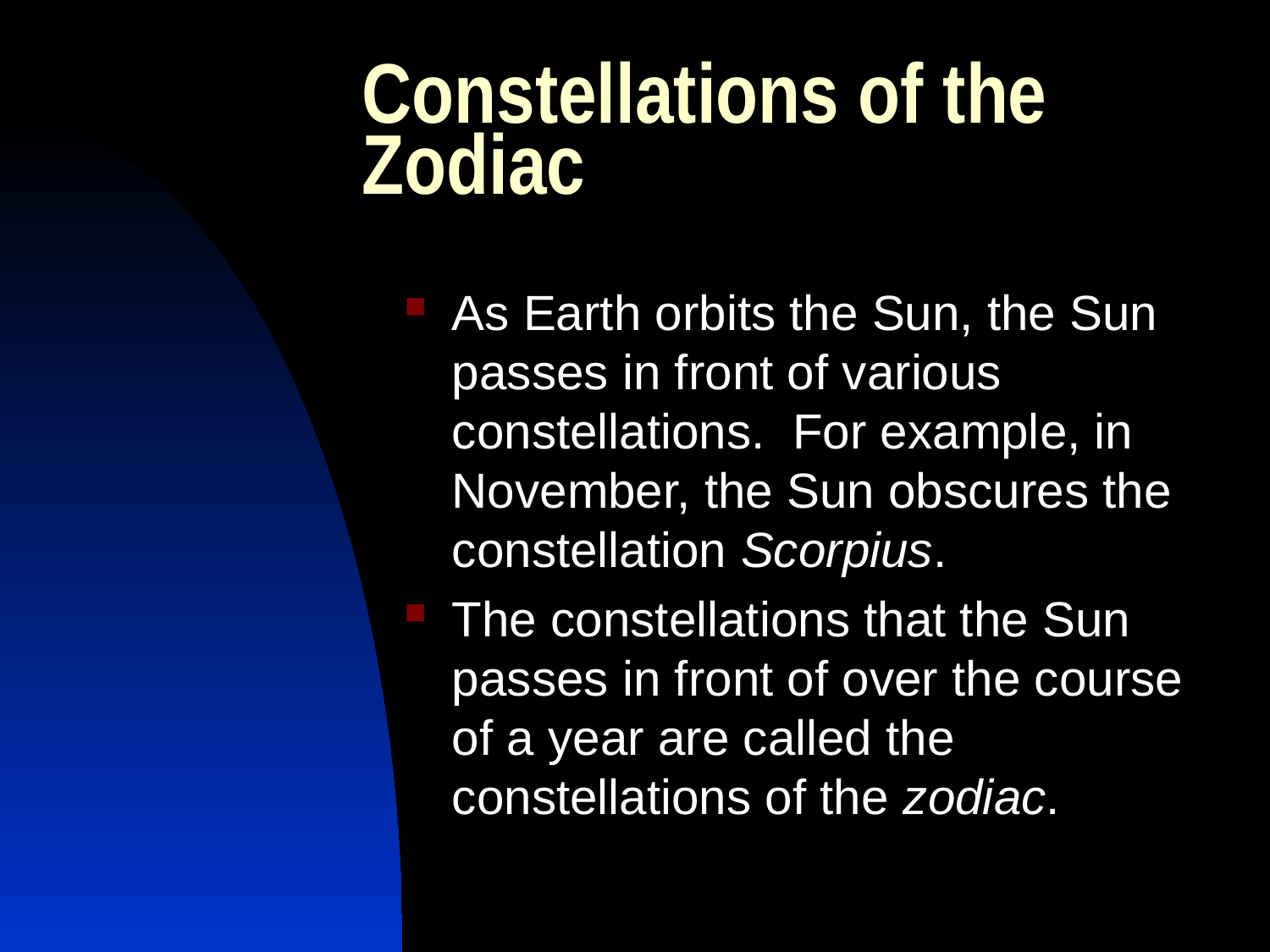

# Constellations of the Zodiac
As Earth orbits the Sun, the Sun passes in front of various constellations.  For example, in November, the Sun obscures the constellation Scorpius.
The constellations that the Sun passes in front of over the course of a year are called the constellations of the zodiac.